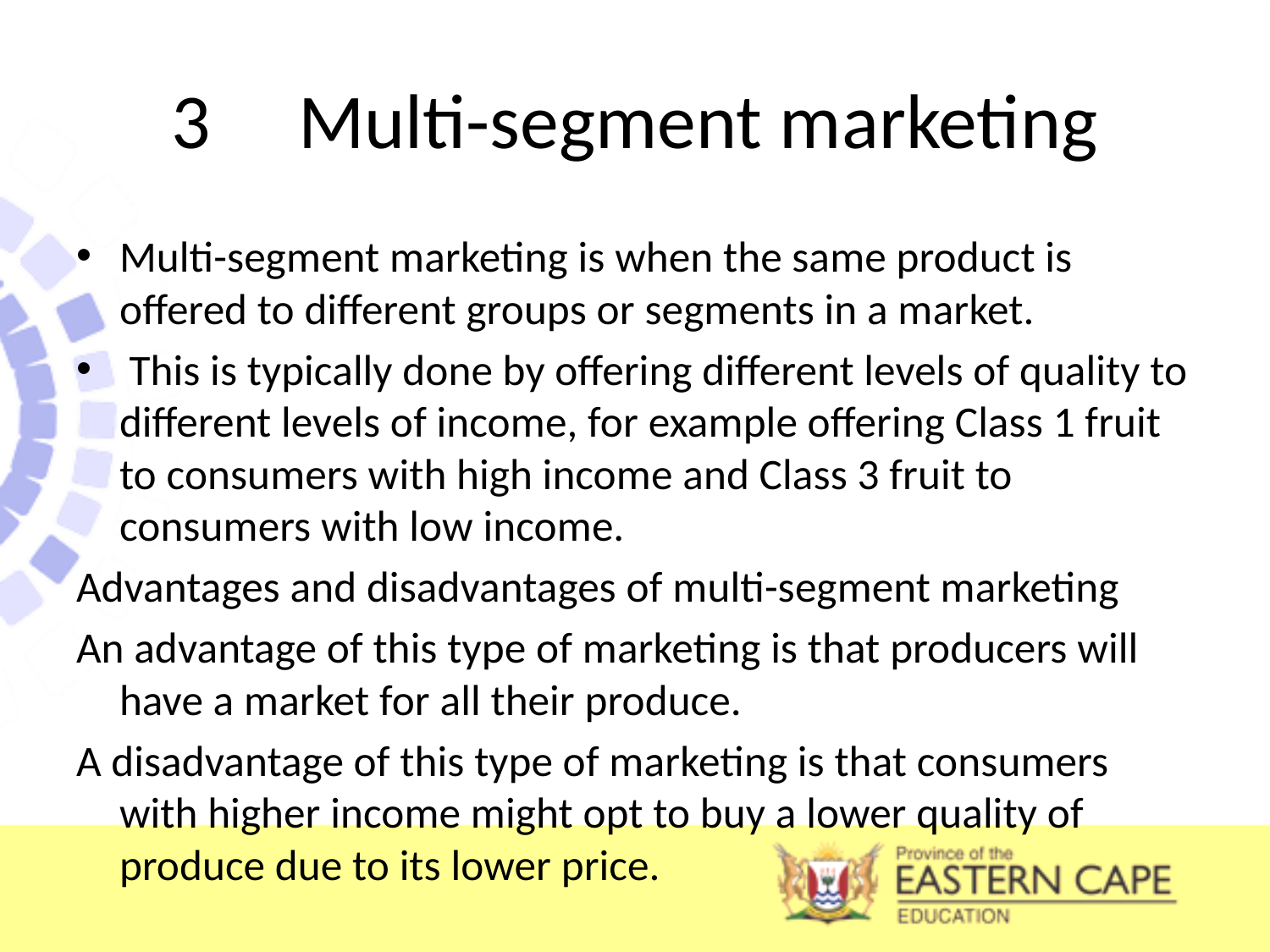

# 3	Multi-segment marketing
Multi-segment marketing is when the same product is offered to different groups or segments in a market.
 This is typically done by offering different levels of quality to different levels of income, for example offering Class 1 fruit to consumers with high income and Class 3 fruit to consumers with low income.
Advantages and disadvantages of multi-segment marketing
An advantage of this type of marketing is that producers will have a market for all their produce.
A disadvantage of this type of marketing is that consumers with higher income might opt to buy a lower quality of produce due to its lower price.